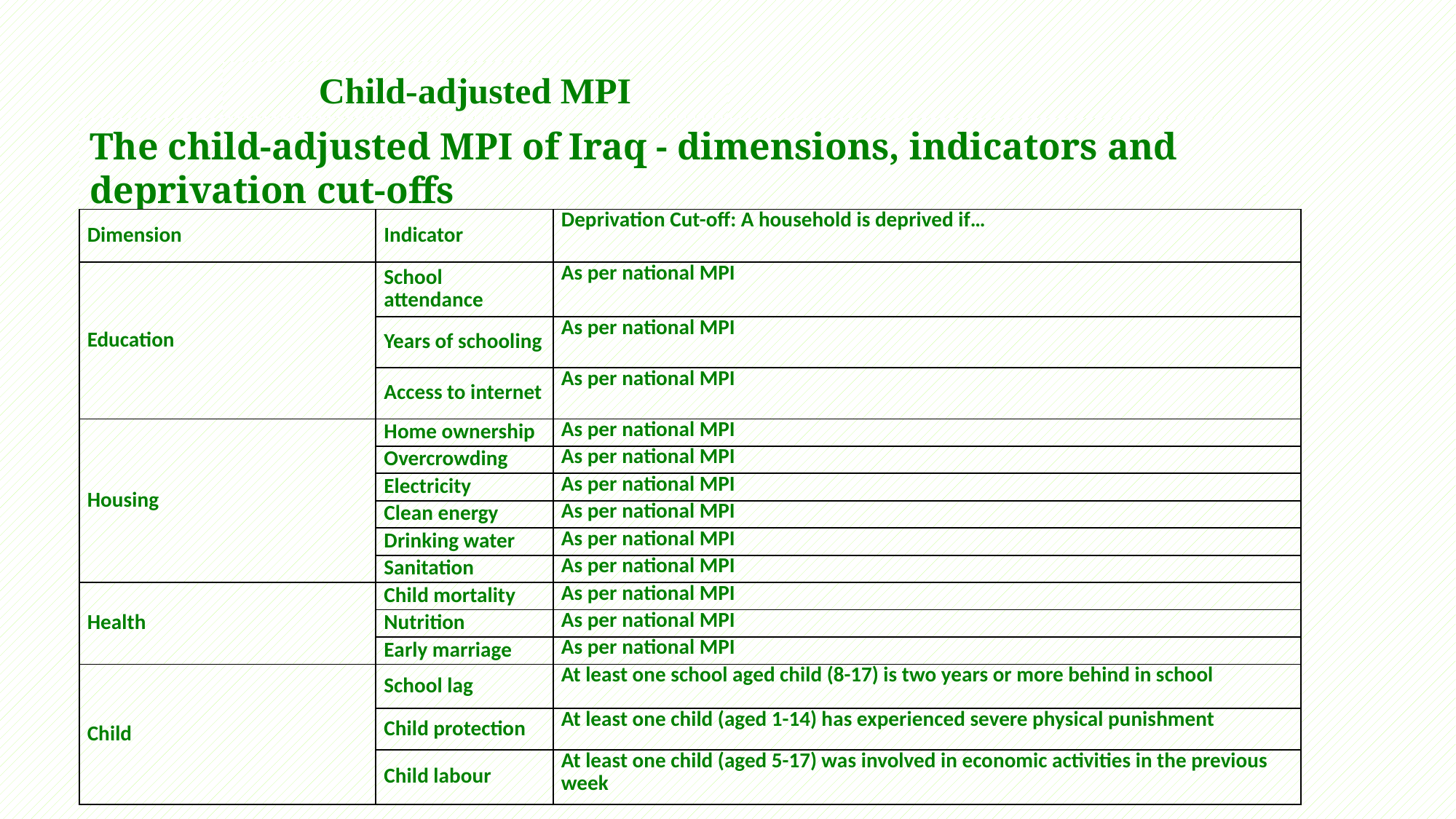

Child-adjusted MPI
The child-adjusted MPI of Iraq - dimensions, indicators and deprivation cut-offs
| Dimension | Indicator | Deprivation Cut-off: A household is deprived if… |
| --- | --- | --- |
| Education | School attendance | As per national MPI |
|  | Years of schooling | As per national MPI |
|  | Access to internet | As per national MPI |
| Housing | Home ownership | As per national MPI |
|  | Overcrowding | As per national MPI |
|  | Electricity | As per national MPI |
|  | Clean energy | As per national MPI |
|  | Drinking water | As per national MPI |
|  | Sanitation | As per national MPI |
| Health | Child mortality | As per national MPI |
|  | Nutrition | As per national MPI |
|  | Early marriage | As per national MPI |
| Child | School lag | At least one school aged child (8-17) is two years or more behind in school |
|  | Child protection | At least one child (aged 1-14) has experienced severe physical punishment |
|  | Child labour | At least one child (aged 5-17) was involved in economic activities in the previous week |